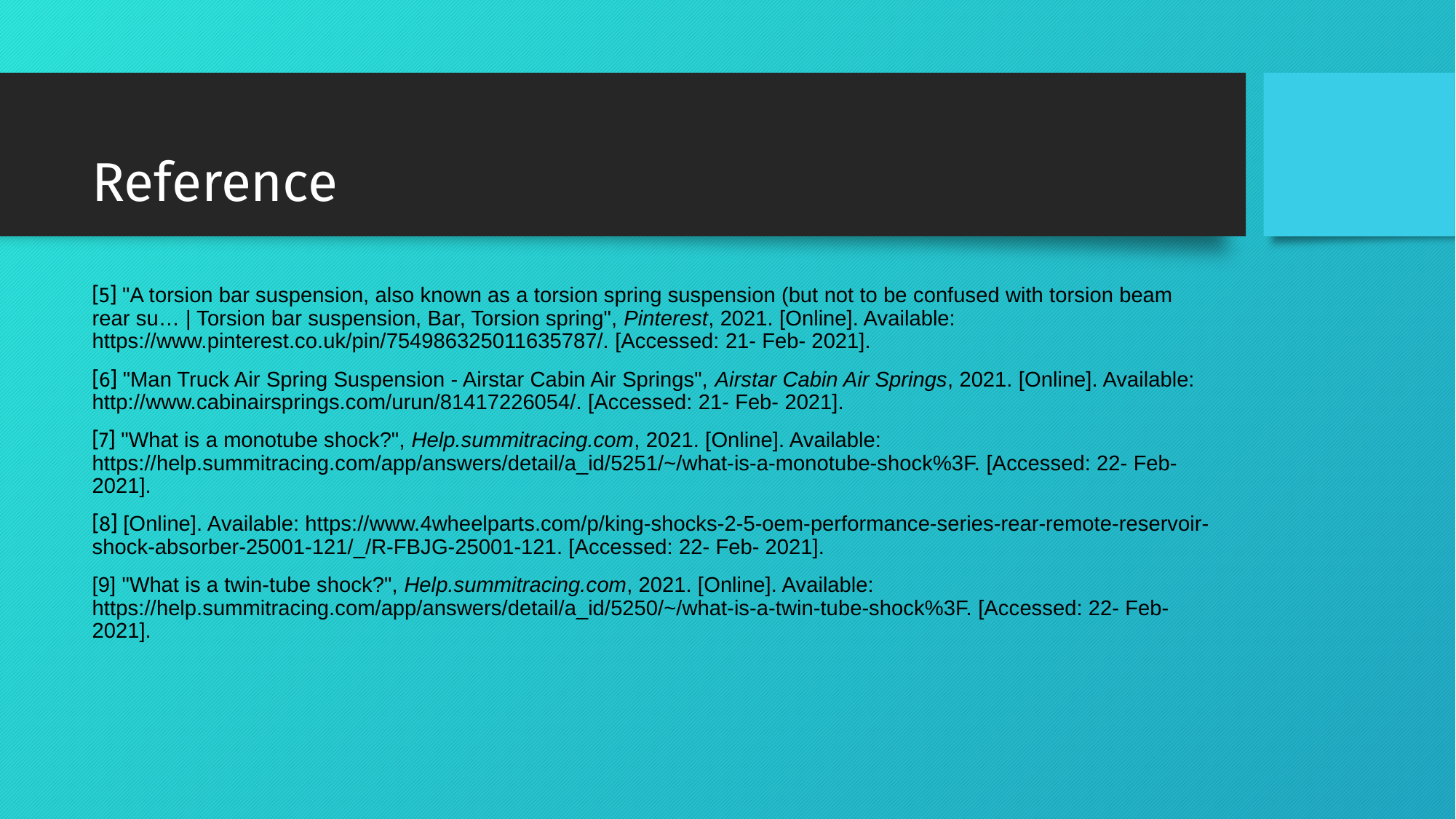

# Reference

[5] "A torsion bar suspension, also known as a torsion spring suspension (but not to be confused with torsion beam rear su… | Torsion bar suspension, Bar, Torsion spring", Pinterest, 2021. [Online]. Available: https://www.pinterest.co.uk/pin/754986325011635787/. [Accessed: 21- Feb- 2021].
[6] "Man Truck Air Spring Suspension - Airstar Cabin Air Springs", Airstar Cabin Air Springs, 2021. [Online]. Available: http://www.cabinairsprings.com/urun/81417226054/. [Accessed: 21- Feb- 2021].
[7] "What is a monotube shock?", Help.summitracing.com, 2021. [Online]. Available: https://help.summitracing.com/app/answers/detail/a_id/5251/~/what-is-a-monotube-shock%3F. [Accessed: 22- Feb- 2021].
[8] [Online]. Available: https://www.4wheelparts.com/p/king-shocks-2-5-oem-performance-series-rear-remote-reservoir-shock-absorber-25001-121/_/R-FBJG-25001-121. [Accessed: 22- Feb- 2021].
[9] "What is a twin-tube shock?", Help.summitracing.com, 2021. [Online]. Available: https://help.summitracing.com/app/answers/detail/a_id/5250/~/what-is-a-twin-tube-shock%3F. [Accessed: 22- Feb- 2021].